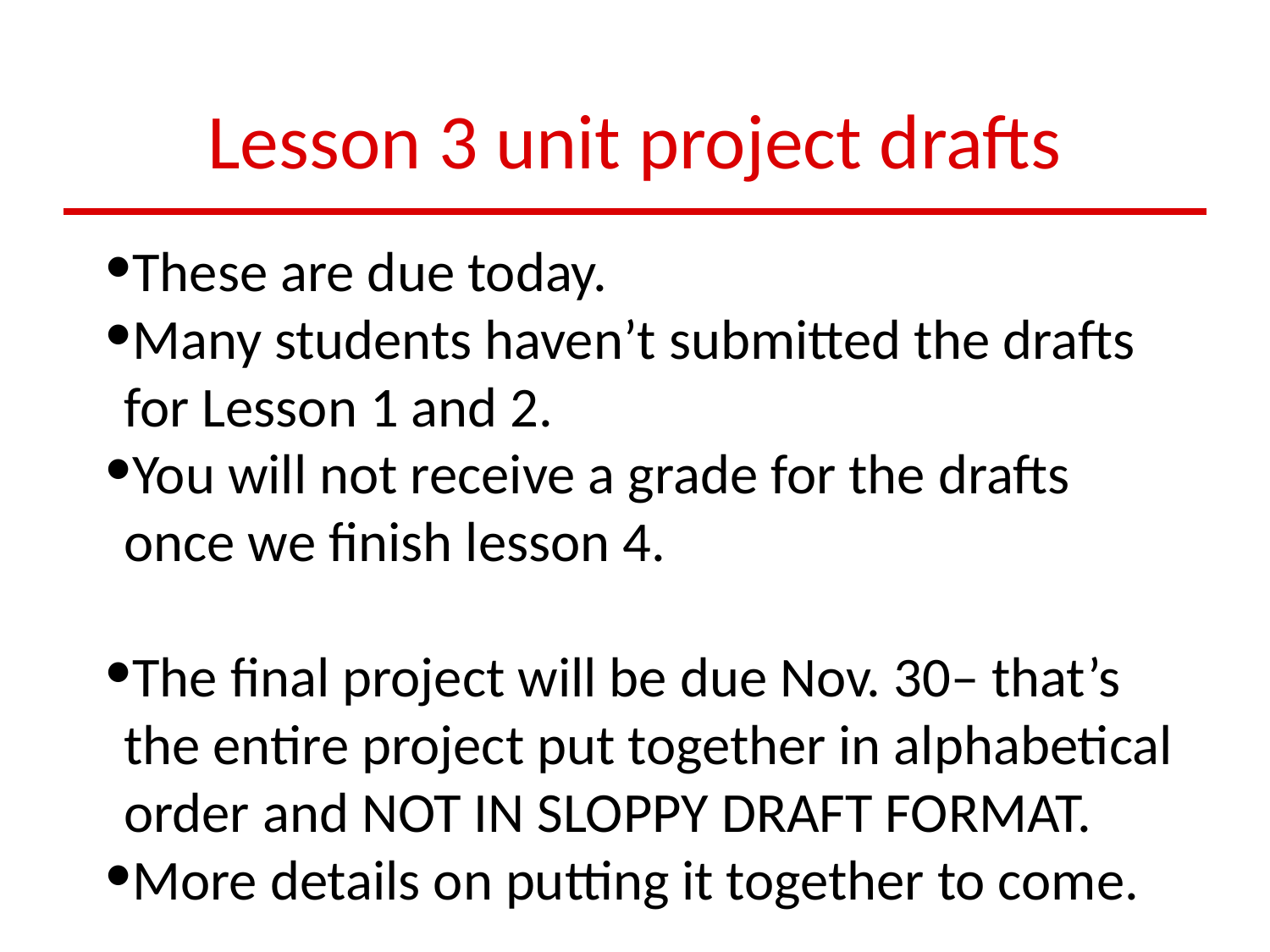

# Lesson 3 unit project drafts
These are due today.
Many students haven’t submitted the drafts for Lesson 1 and 2.
You will not receive a grade for the drafts once we finish lesson 4.

The final project will be due Nov. 30– that’s the entire project put together in alphabetical order and NOT IN SLOPPY DRAFT FORMAT.
More details on putting it together to come.